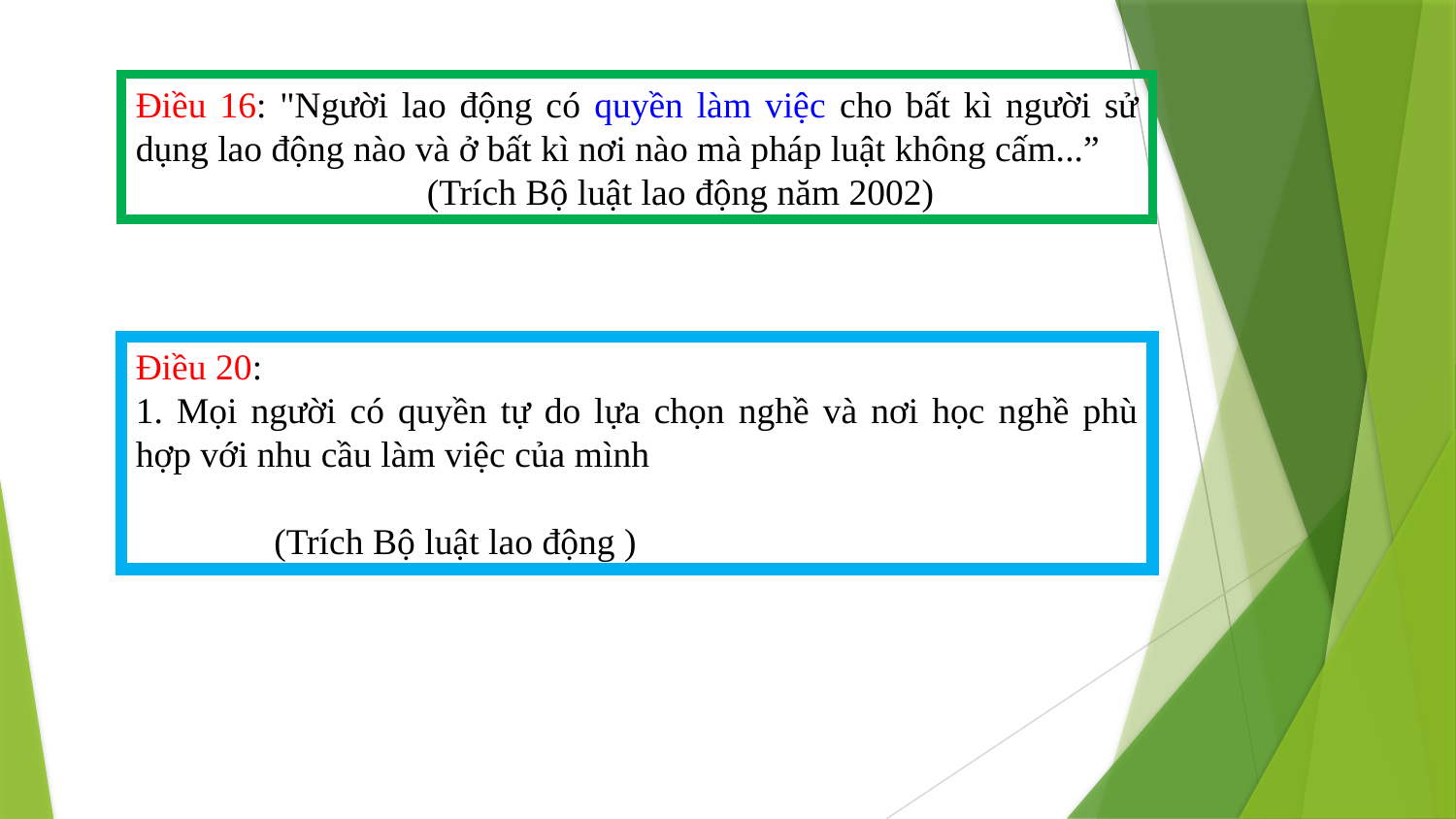

Điều 16: "Người lao động có quyền làm việc cho bất kì người sử dụng lao động nào và ở bất kì nơi nào mà pháp luật không cấm...”
		(Trích Bộ luật lao động năm 2002)
Điều 20:
1. Mọi người có quyền tự do lựa chọn nghề và nơi học nghề phù hợp với nhu cầu làm việc của mình

               (Trích Bộ luật lao động )